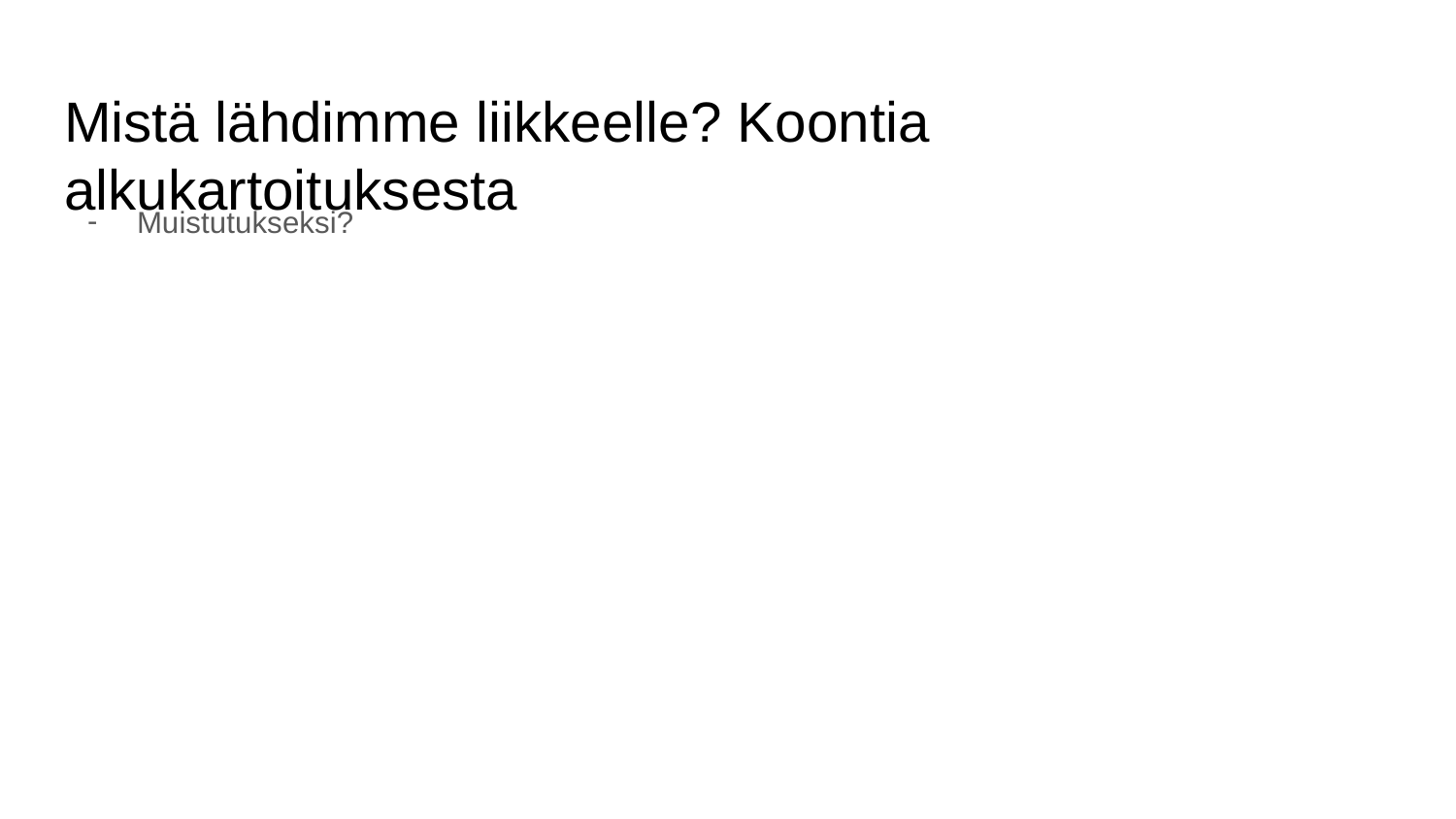

# Mistä lähdimme liikkeelle? Koontia alkukartoituksesta
Muistutukseksi?